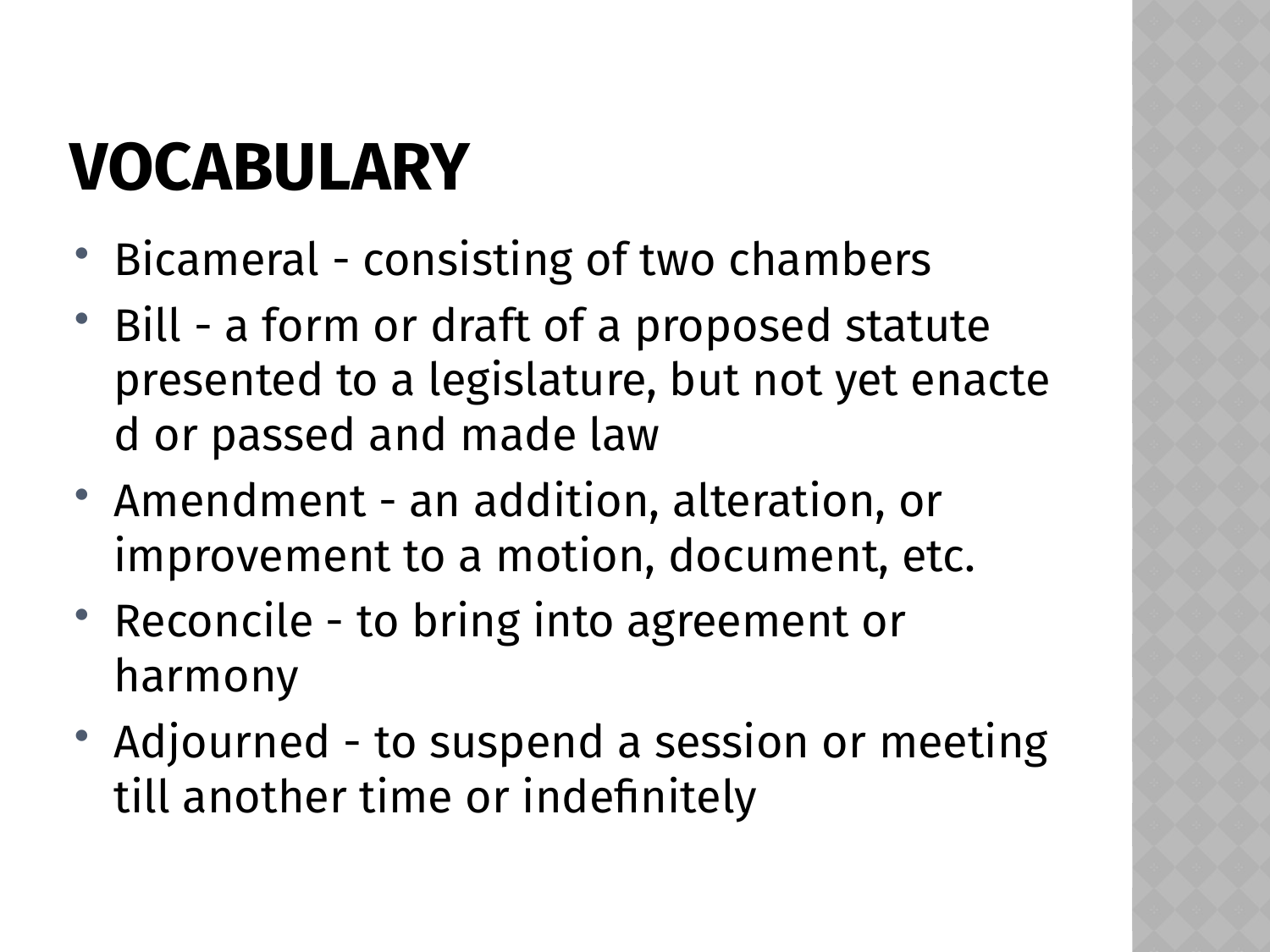

# Vocabulary
Bicameral - consisting of two chambers
Bill - a form or draft of a proposed statute presented to a legislature, but not yet enacted or passed and made law
Amendment - an addition, alteration, or improvement to a motion, document, etc.
Reconcile - to bring into agreement or harmony
Adjourned - to suspend a session or meeting till another time or indefinitely